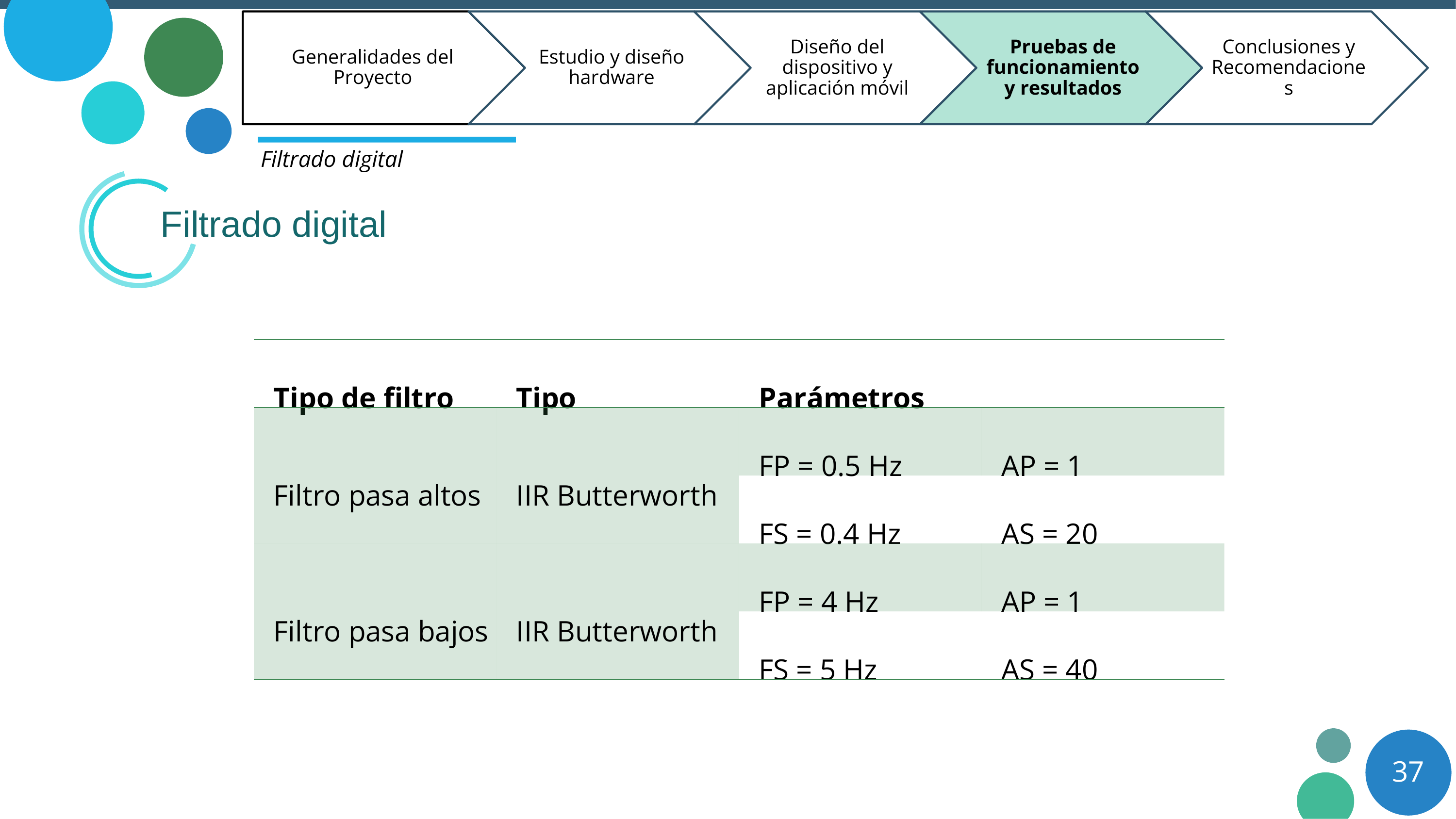

Generalidades del Proyecto
Estudio y diseño hardware
Diseño del dispositivo y aplicación móvil
Pruebas de funcionamiento y resultados
Conclusiones y Recomendaciones
Filtrado digital
Filtrado digital
| Tipo de filtro | Tipo | Parámetros |  |
| --- | --- | --- | --- |
| Filtro pasa altos | IIR Butterworth | FP = 0.5 Hz | AP = 1 |
|  |  | FS = 0.4 Hz | AS = 20 |
| Filtro pasa bajos | IIR Butterworth | FP = 4 Hz | AP = 1 |
|  |  | FS = 5 Hz | AS = 40 |
37